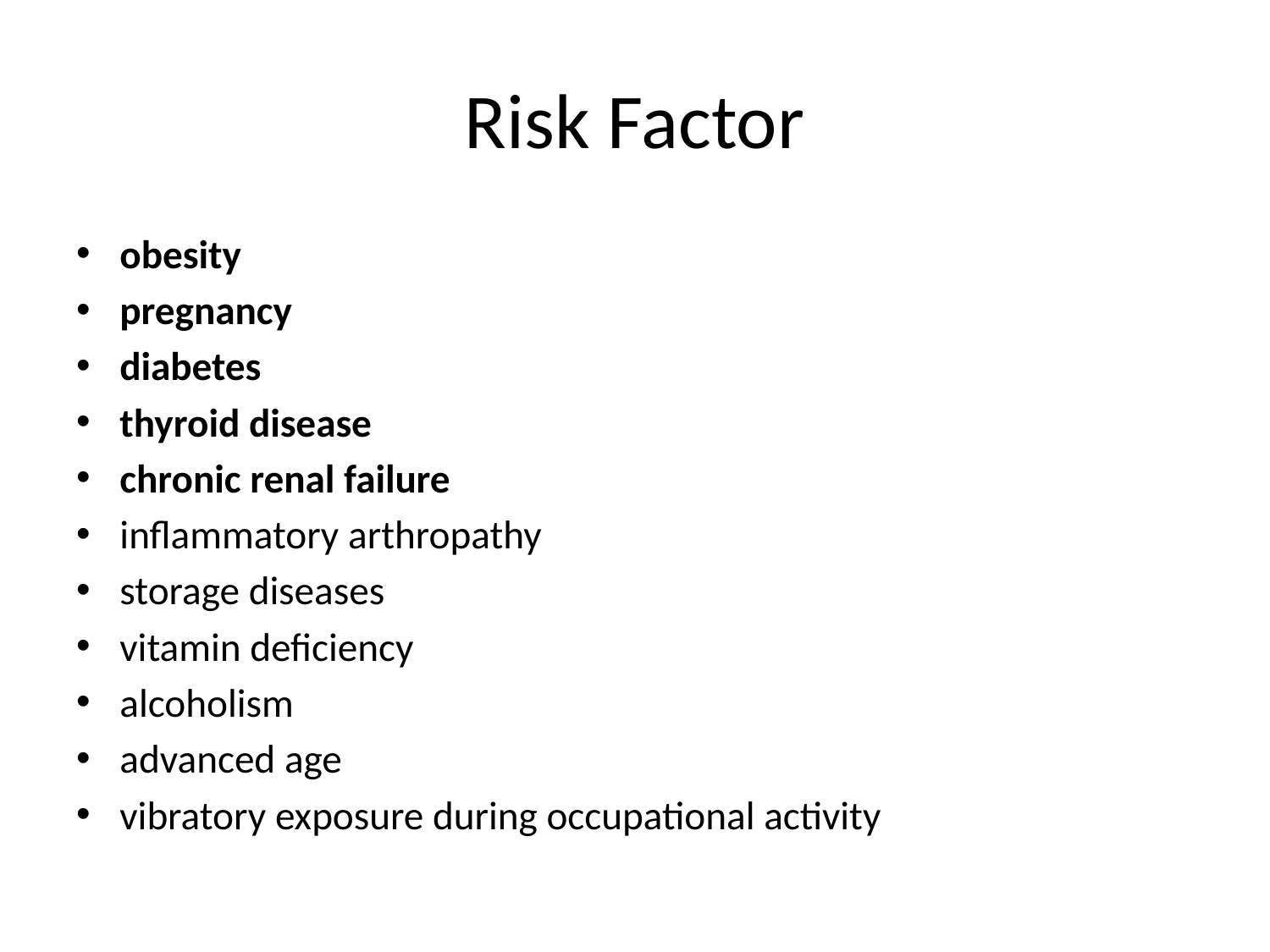

# Risk Factor
obesity
pregnancy
diabetes
thyroid disease
chronic renal failure
inflammatory arthropathy
storage diseases
vitamin deficiency
alcoholism
advanced age
vibratory exposure during occupational activity